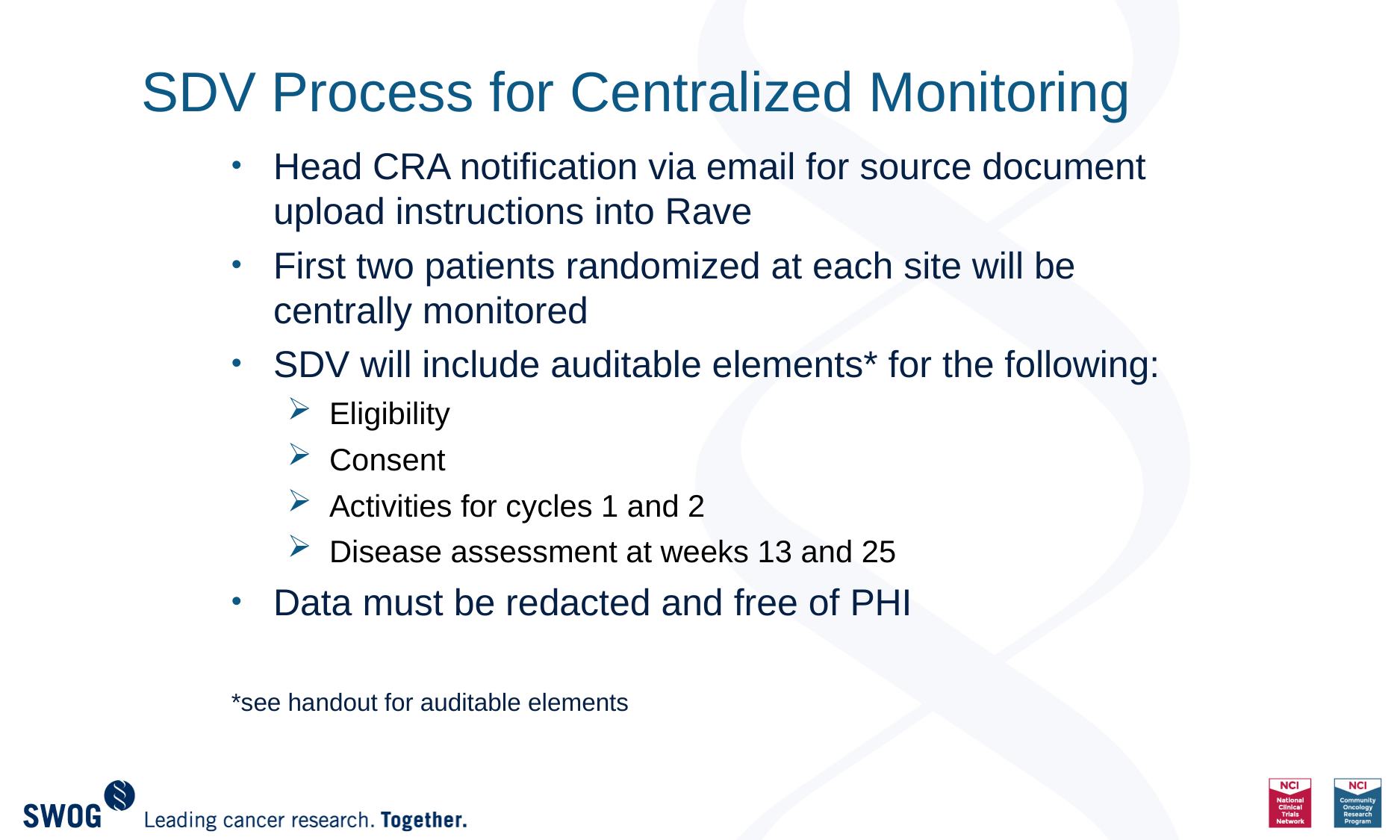

# SDV Process for Centralized Monitoring
Head CRA notification via email for source document upload instructions into Rave
First two patients randomized at each site will be centrally monitored
SDV will include auditable elements* for the following:
Eligibility
Consent
Activities for cycles 1 and 2
Disease assessment at weeks 13 and 25
Data must be redacted and free of PHI

*see handout for auditable elements